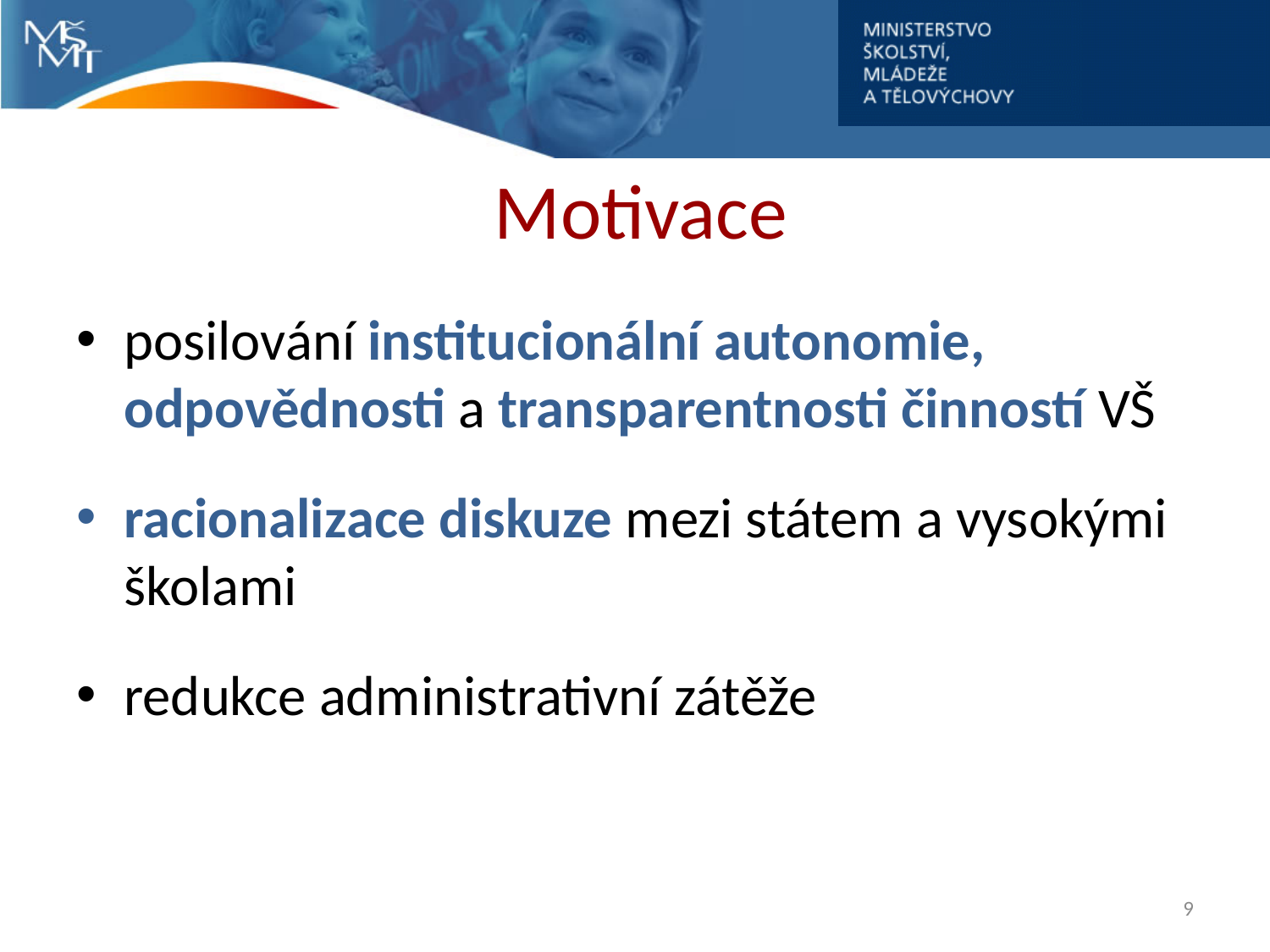

# Motivace
posilování institucionální autonomie, odpovědnosti a transparentnosti činností VŠ
racionalizace diskuze mezi státem a vysokými školami
redukce administrativní zátěže

9